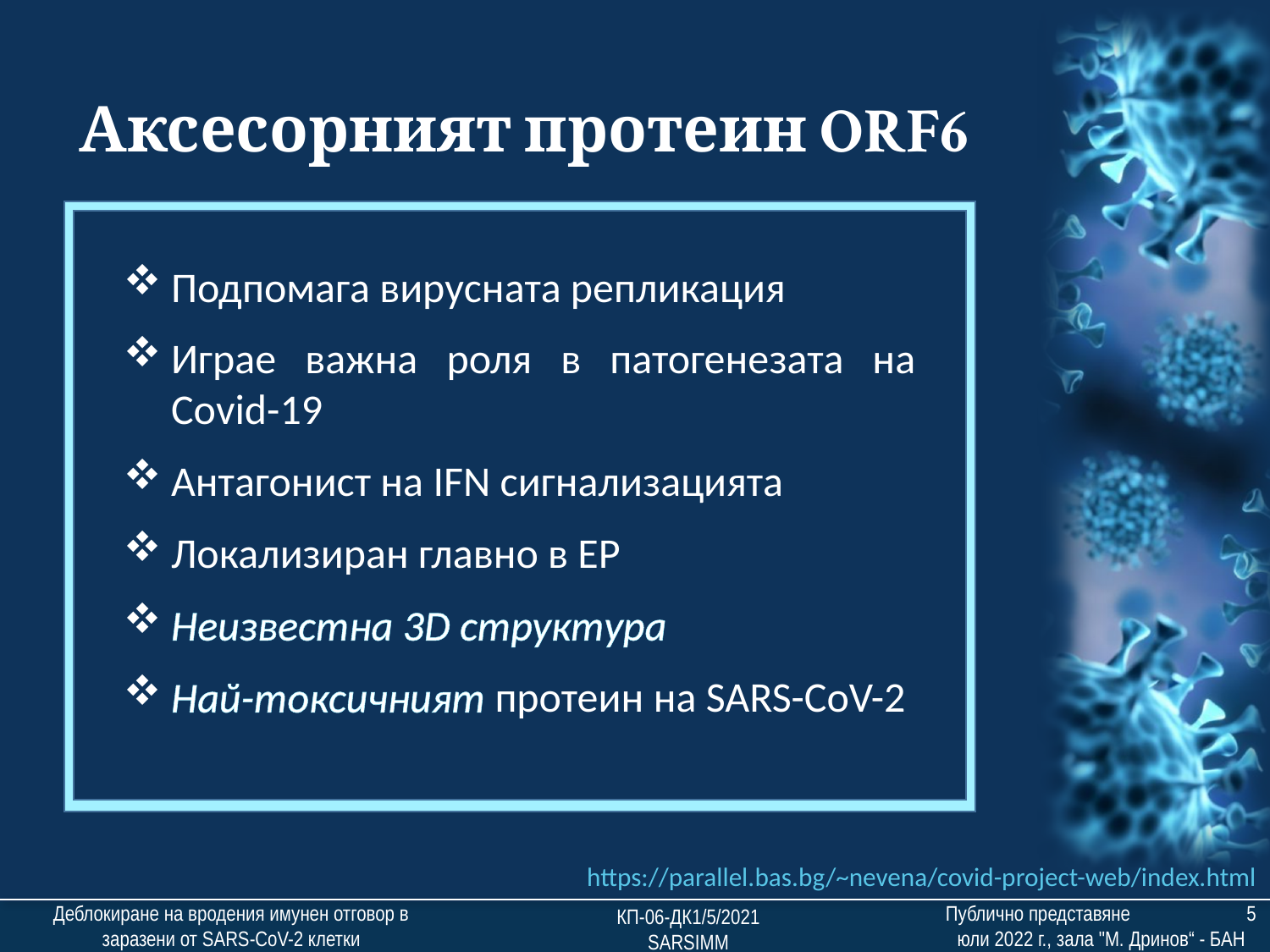

Аксесорният протеин ORF6

Подпомага вирусната репликация
Играе важна роля в патогенезата на Covid-19
Антагонист на IFN сигнализацията
Локализиран главно в ЕР
Неизвестна 3D структура
Най-токсичният протеин на SARS-CoV-2
https://parallel.bas.bg/~nevena/covid-project-web/index.html
Деблокиране на вродения имунен отговор в заразени от SARS-CoV-2 клетки
Публично представяне                        5 юли 2022 г., зала "М. Дринов“ - БАН
КП-06-ДК1/5/2021
SARSIMM